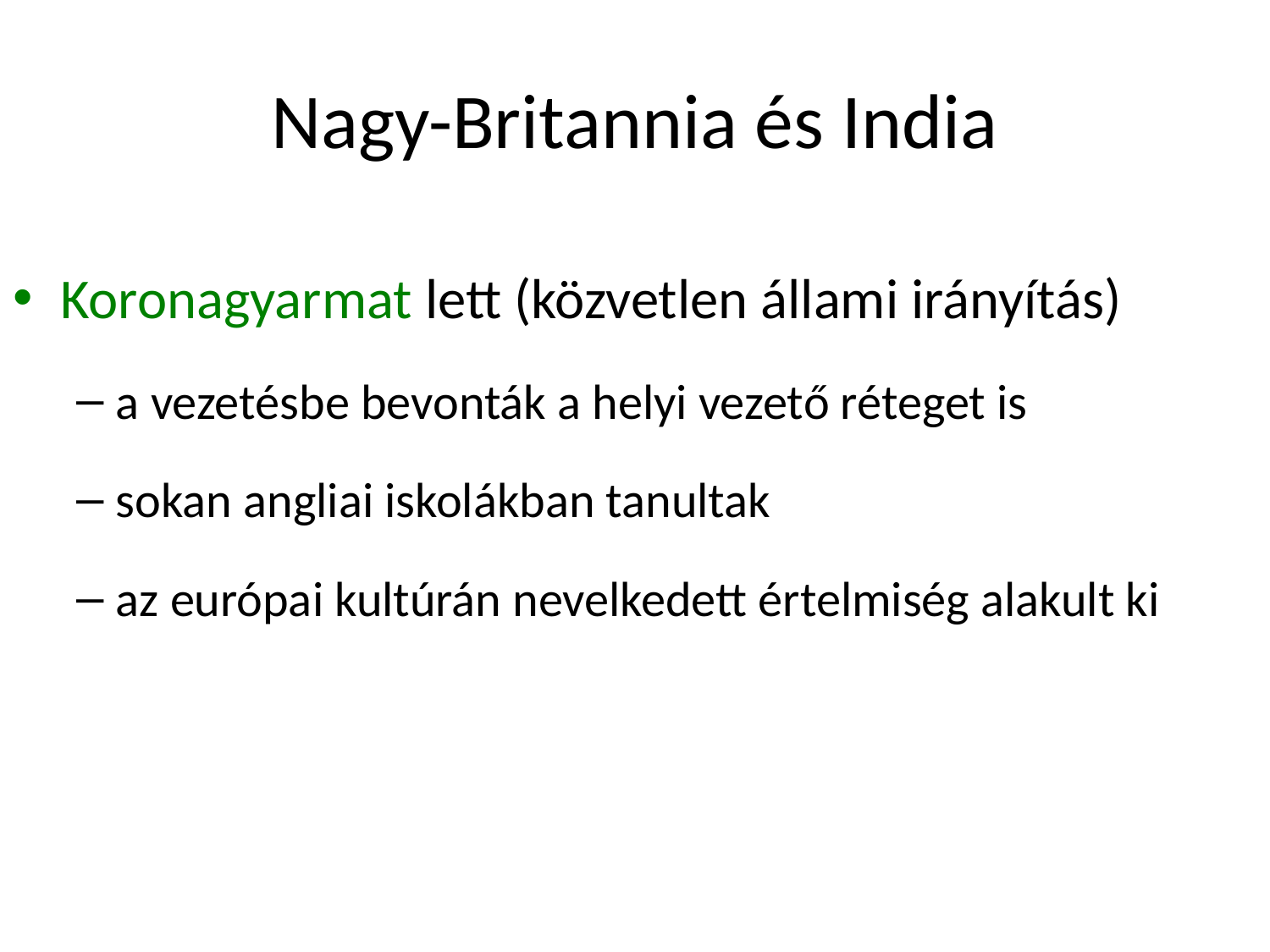

# Nagy-Britannia és India
Koronagyarmat lett (közvetlen állami irányítás)
a vezetésbe bevonták a helyi vezető réteget is
sokan angliai iskolákban tanultak
az európai kultúrán nevelkedett értelmiség alakult ki